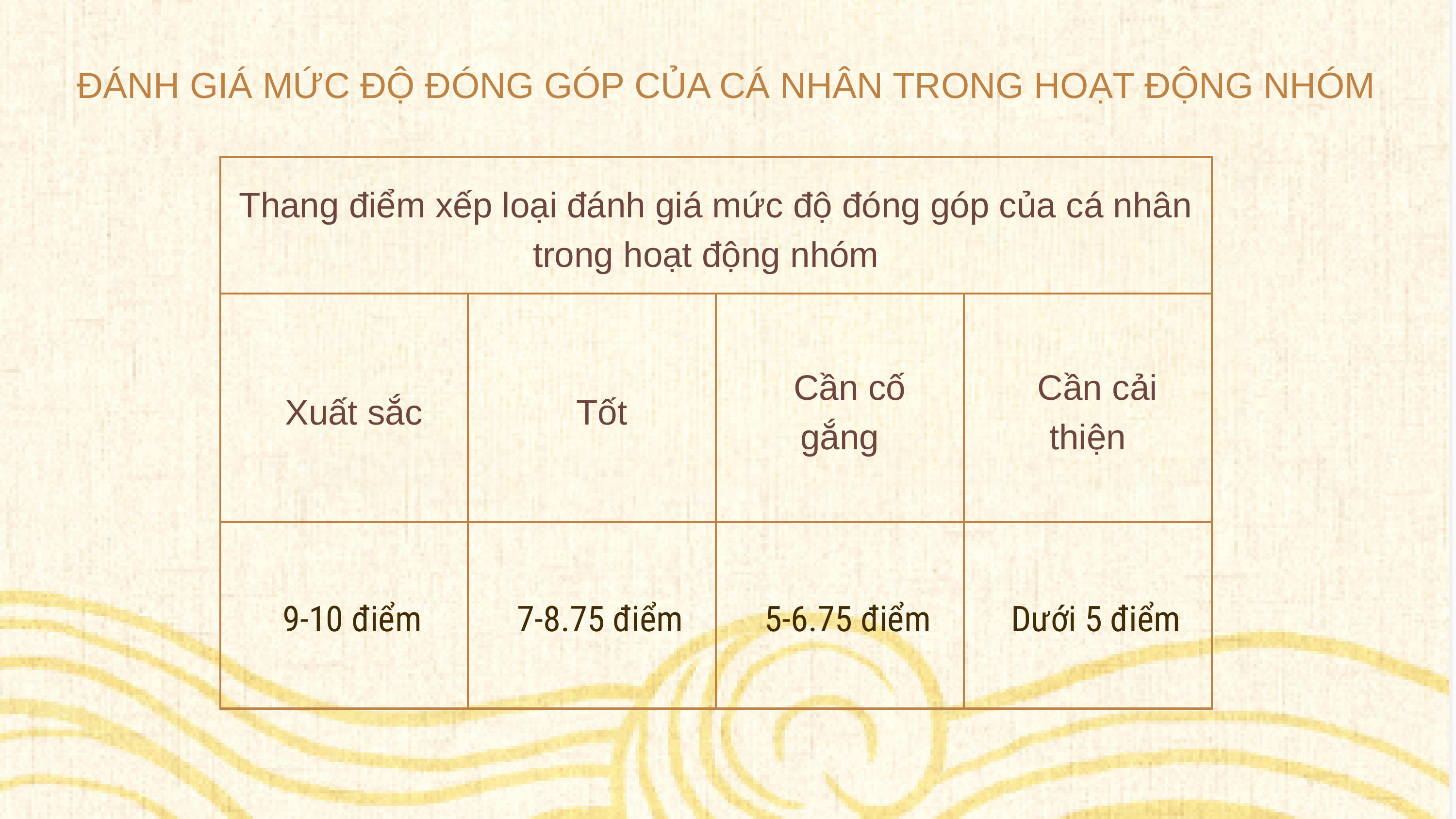

ĐÁNH GIÁ MỨC ĐỘ ĐÓNG GÓP CỦA CÁ NHÂN TRONG HOẠT ĐỘNG NHÓM
| Thang điểm xếp loại đánh giá mức độ đóng góp của cá nhân trong hoạt động nhóm | Thang điểm xếp loại đánh giá mức độ đóng góp của cá nhân trong hoạt động nhóm | Thang điểm xếp loại đánh giá mức độ đóng góp của cá nhân trong hoạt động nhóm | Thang điểm xếp loại đánh giá mức độ đóng góp của cá nhân trong hoạt động nhóm |
| --- | --- | --- | --- |
| Xuất sắc | Tốt | Cần cố gắng | Cần cải thiện |
| 9-10 điểm | 7-8.75 điểm | 5-6.75 điểm | Dưới 5 điểm |